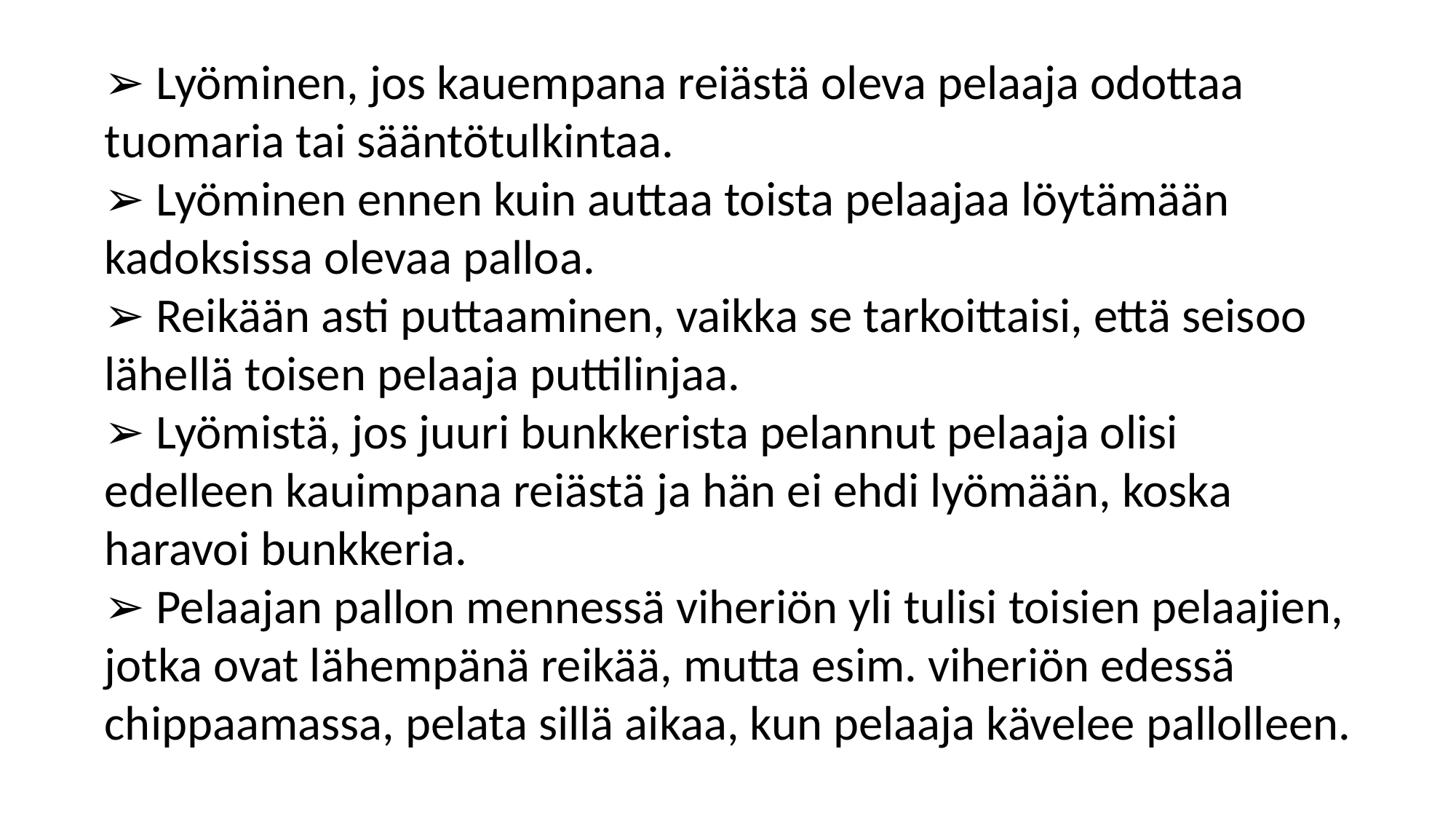

➢ Lyöminen, jos kauempana reiästä oleva pelaaja odottaa tuomaria tai sääntötulkintaa.
➢ Lyöminen ennen kuin auttaa toista pelaajaa löytämään kadoksissa olevaa palloa.
➢ Reikään asti puttaaminen, vaikka se tarkoittaisi, että seisoo lähellä toisen pelaaja puttilinjaa.
➢ Lyömistä, jos juuri bunkkerista pelannut pelaaja olisi edelleen kauimpana reiästä ja hän ei ehdi lyömään, koska haravoi bunkkeria.
➢ Pelaajan pallon mennessä viheriön yli tulisi toisien pelaajien, jotka ovat lähempänä reikää, mutta esim. viheriön edessä chippaamassa, pelata sillä aikaa, kun pelaaja kävelee pallolleen.